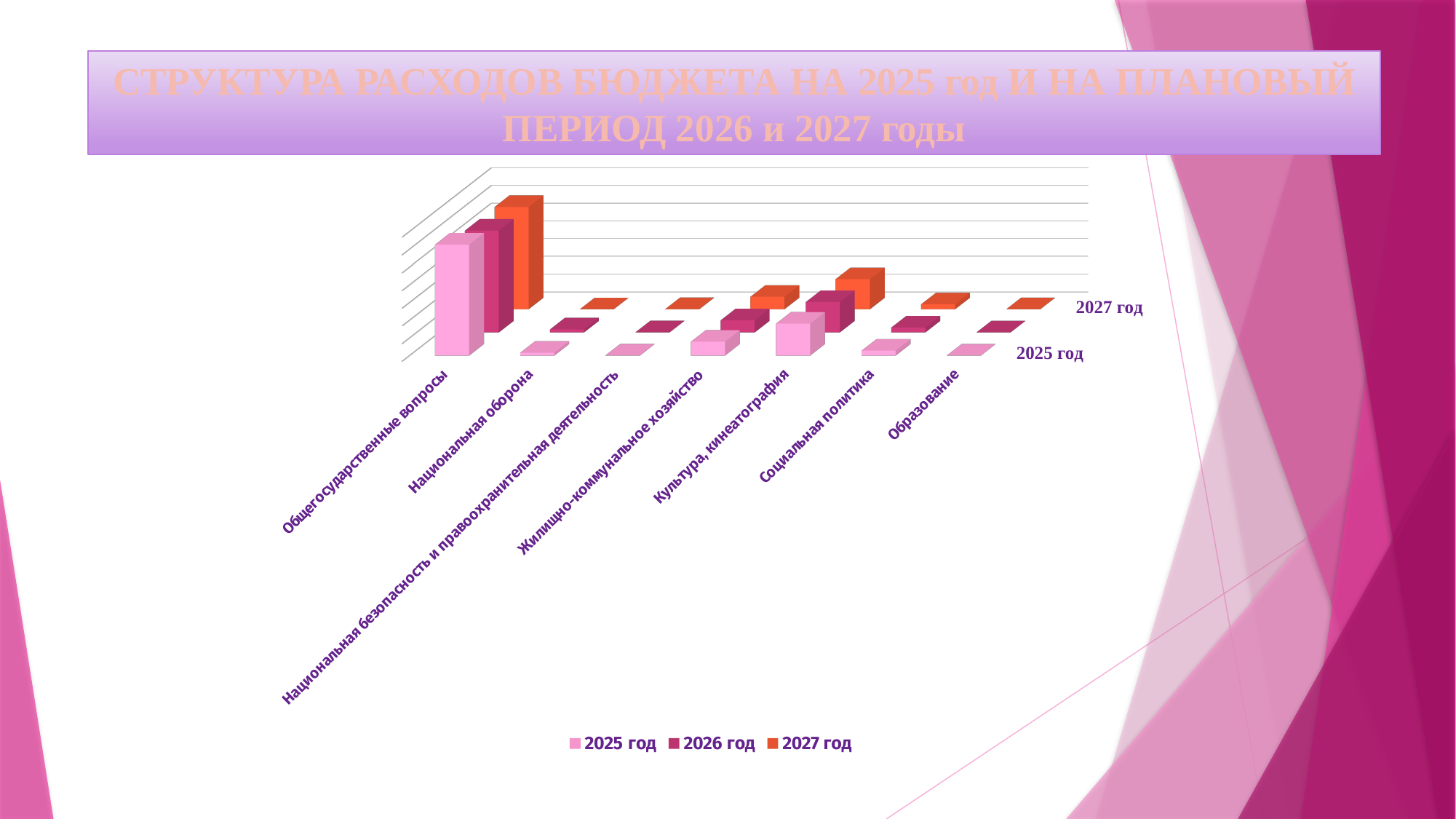

# СТРУКТУРА РАСХОДОВ БЮДЖЕТА НА 2025 год И НА ПЛАНОВЫЙ ПЕРИОД 2026 и 2027 годы

[unsupported chart]